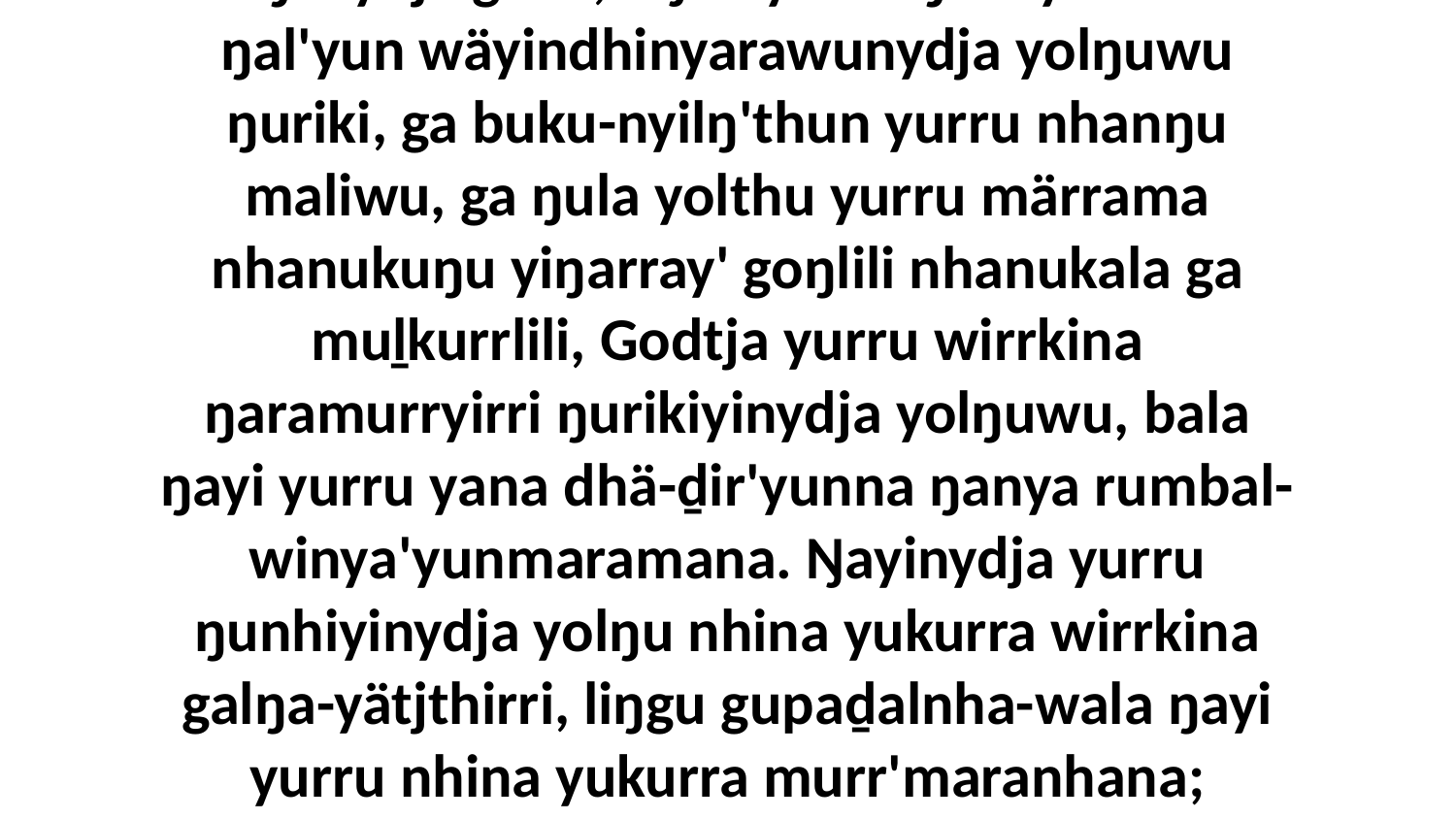

9-10 Ga ŋuliŋuruyi dhurrwaraŋuru ŋarra nhäma wiripunhana djiwarr'wuynha yolŋunha, ŋayi marrtji buṯthun bala ŋurukuyi märrma'wu malthun, ga waŋanydja ŋayi marrtji yatjunna, bitjanna ŋayi marrtji waŋanydja gam', “Ŋuli yurru ŋula yol buku-ŋal'yun wäyindhinyarawunydja yolŋuwu ŋuriki, ga buku-nyilŋ'thun yurru nhanŋu maliwu, ga ŋula yolthu yurru märrama nhanukuŋu yiŋarray' goŋlili nhanukala ga muḻkurrlili, Godtja yurru wirrkina ŋaramurryirri ŋurikiyinydja yolŋuwu, bala ŋayi yurru yana dhä-ḏir'yunna ŋanya rumbal-winya'yunmaramana. Ŋayinydja yurru ŋunhiyinydja yolŋu nhina yukurra wirrkina galŋa-yätjthirri, liŋgu gupaḏalnha-wala ŋayi yurru nhina yukurra murr'maranhana; bitjanna liŋgu ŋayi yurru rirrikthundja yukurra ŋuriŋiyi gurthayuna ga ŋawulul'yuna ŋoy-dharpunharamirriyuna, milma yana ŋurikala Godkalaŋuwalanydja djiwarr'wuywalanydja yolŋu'-yulŋuwala ga Lämgalanydja nhanukalanydja.